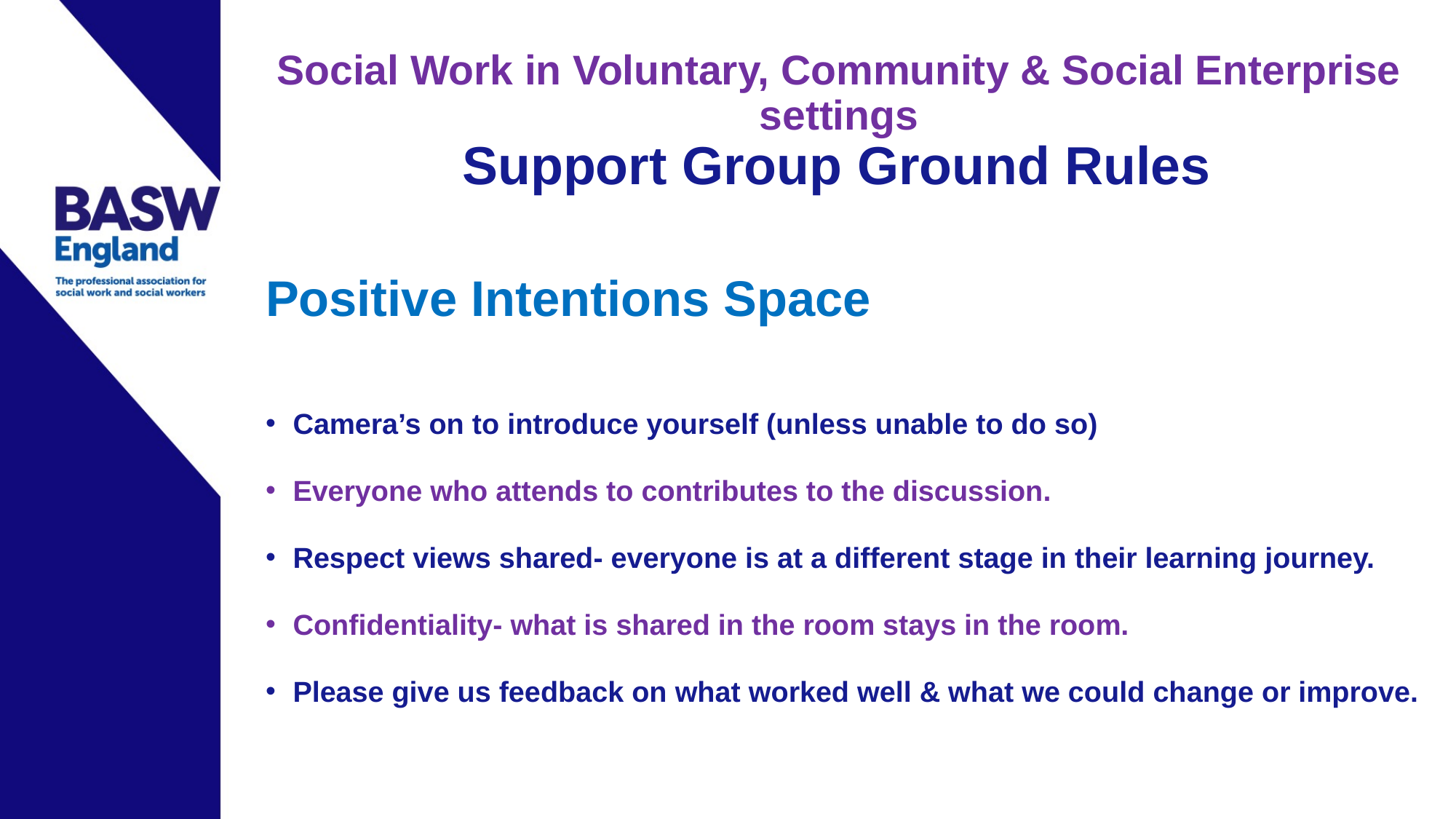

# Social Work in Voluntary, Community & Social Enterprise settings Support Group Ground Rules

Positive Intentions Space

Camera’s on to introduce yourself (unless unable to do so)
Everyone who attends to contributes to the discussion.
Respect views shared- everyone is at a different stage in their learning journey.
Confidentiality- what is shared in the room stays in the room.
Please give us feedback on what worked well & what we could change or improve.